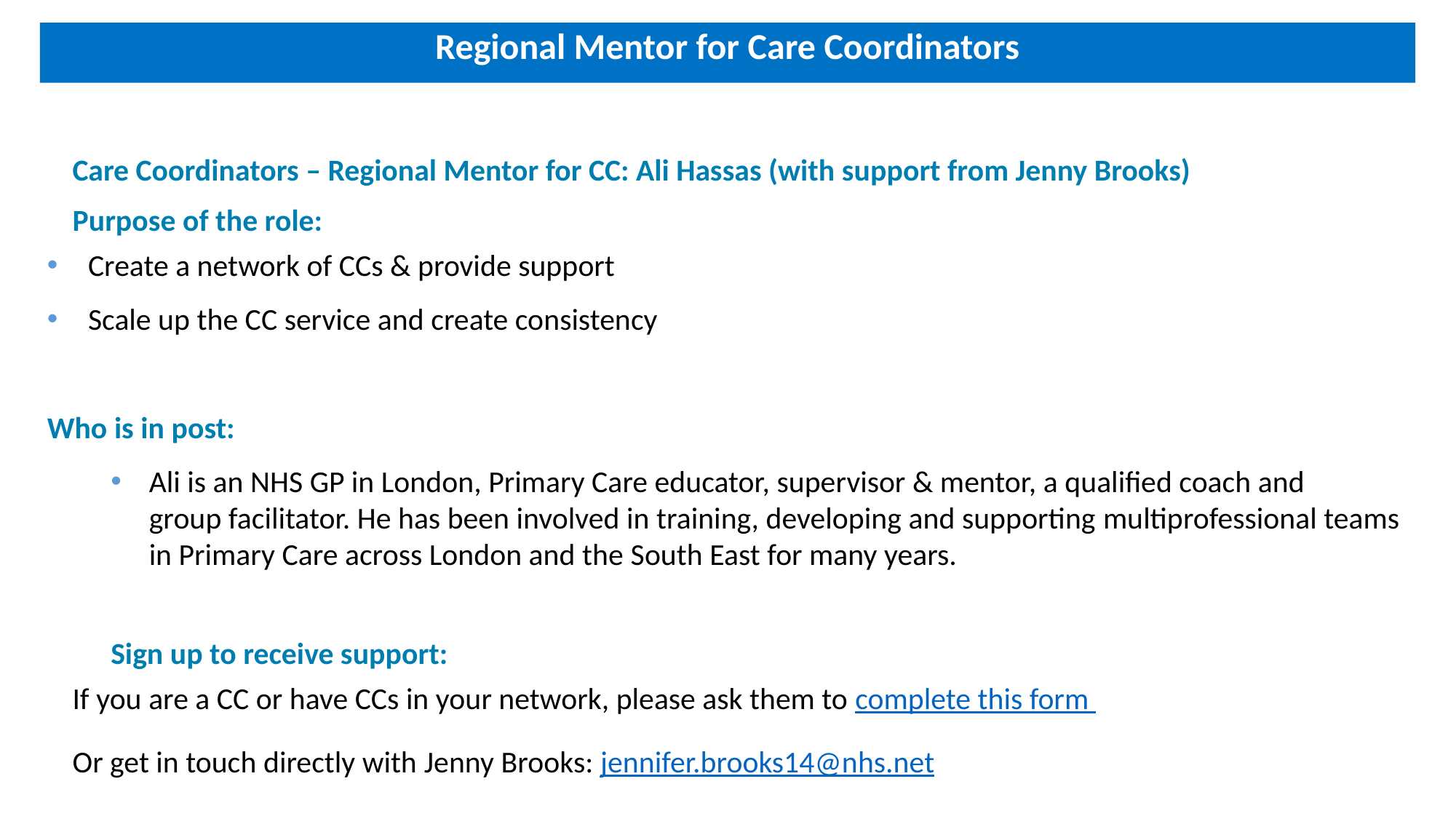

# Regional Mentor for Care Coordinators

Care Coordinators – Regional Mentor for CC: Ali Hassas (with support from Jenny Brooks)
Purpose of the role:
Create a network of CCs & provide support
Scale up the CC service and create consistency

Who is in post:
Ali is an NHS GP in London, Primary Care educator, supervisor & mentor, a qualified coach and group facilitator. He has been involved in training, developing and supporting multiprofessional teams in Primary Care across London and the South East for many years.

Sign up to receive support:
If you are a CC or have CCs in your network, please ask them to complete this form
Or get in touch directly with Jenny Brooks: jennifer.brooks14@nhs.net